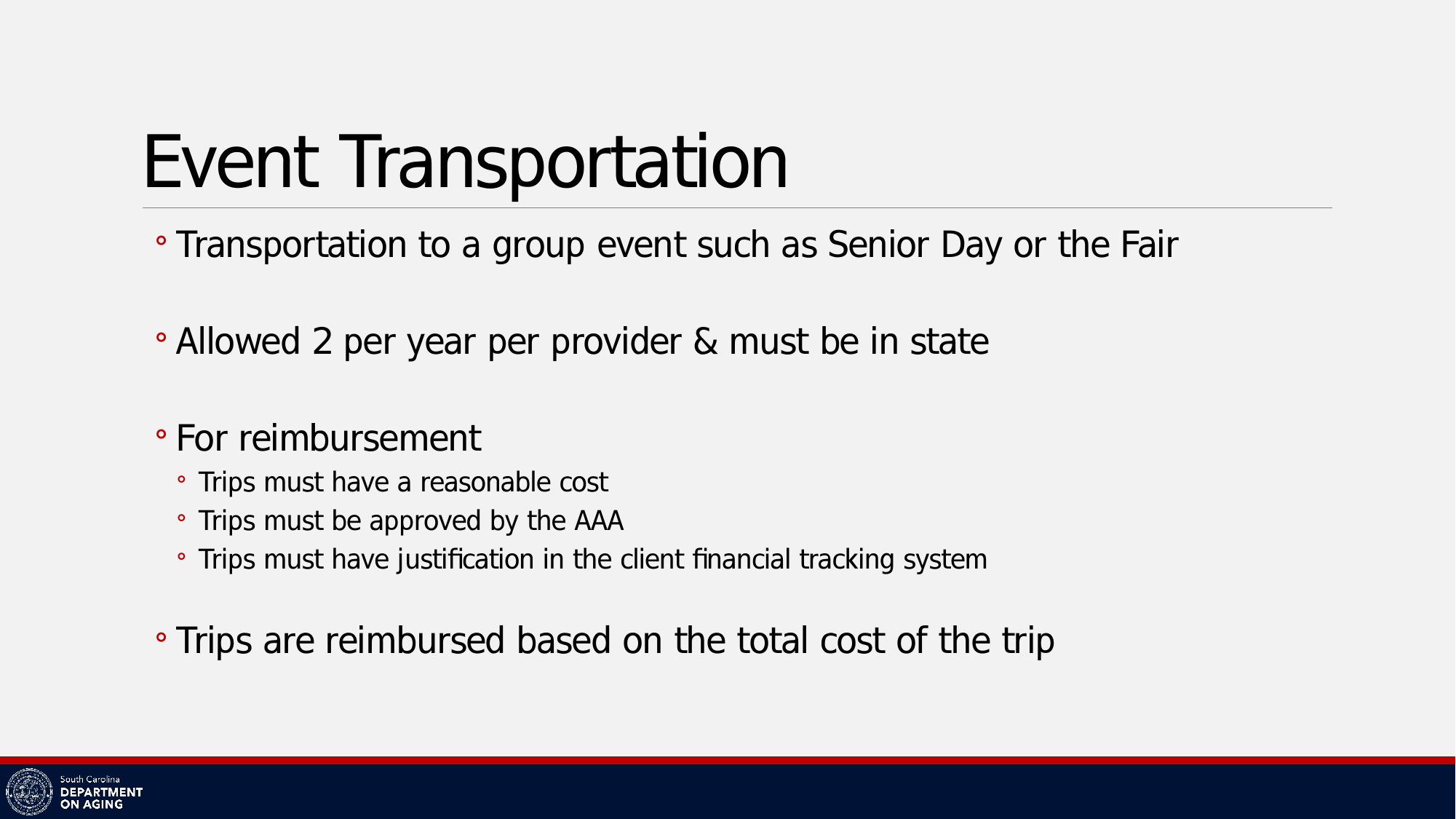

# Event Transportation
Transportation to a group event such as Senior Day or the Fair

Allowed 2 per year per provider & must be in state

For reimbursement
Trips must have a reasonable cost
Trips must be approved by the AAA
Trips must have justification in the client financial tracking system

Trips are reimbursed based on the total cost of the trip